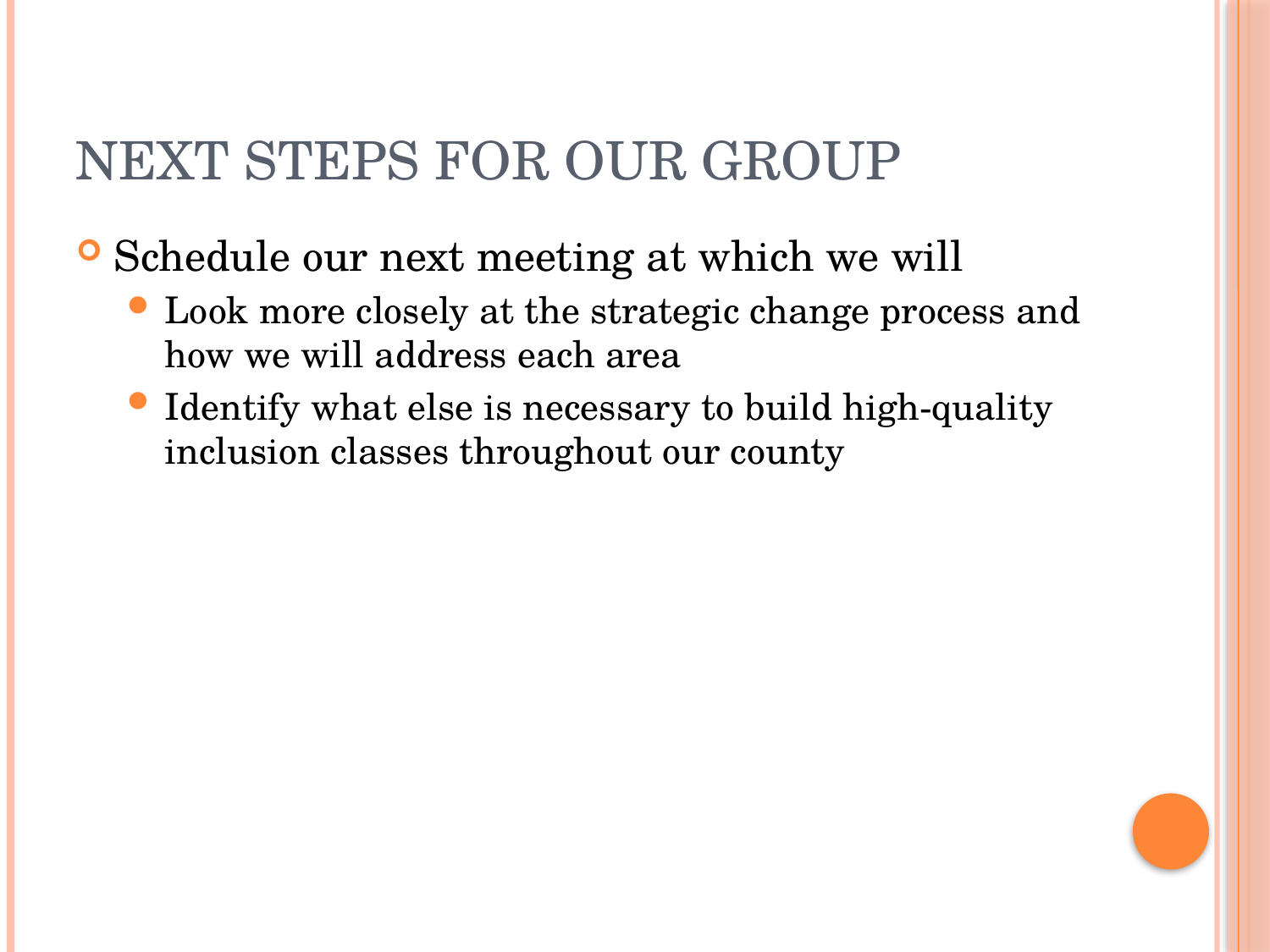

# Next Steps for our group
Schedule our next meeting at which we will
Look more closely at the strategic change process and how we will address each area
Identify what else is necessary to build high-quality inclusion classes throughout our county